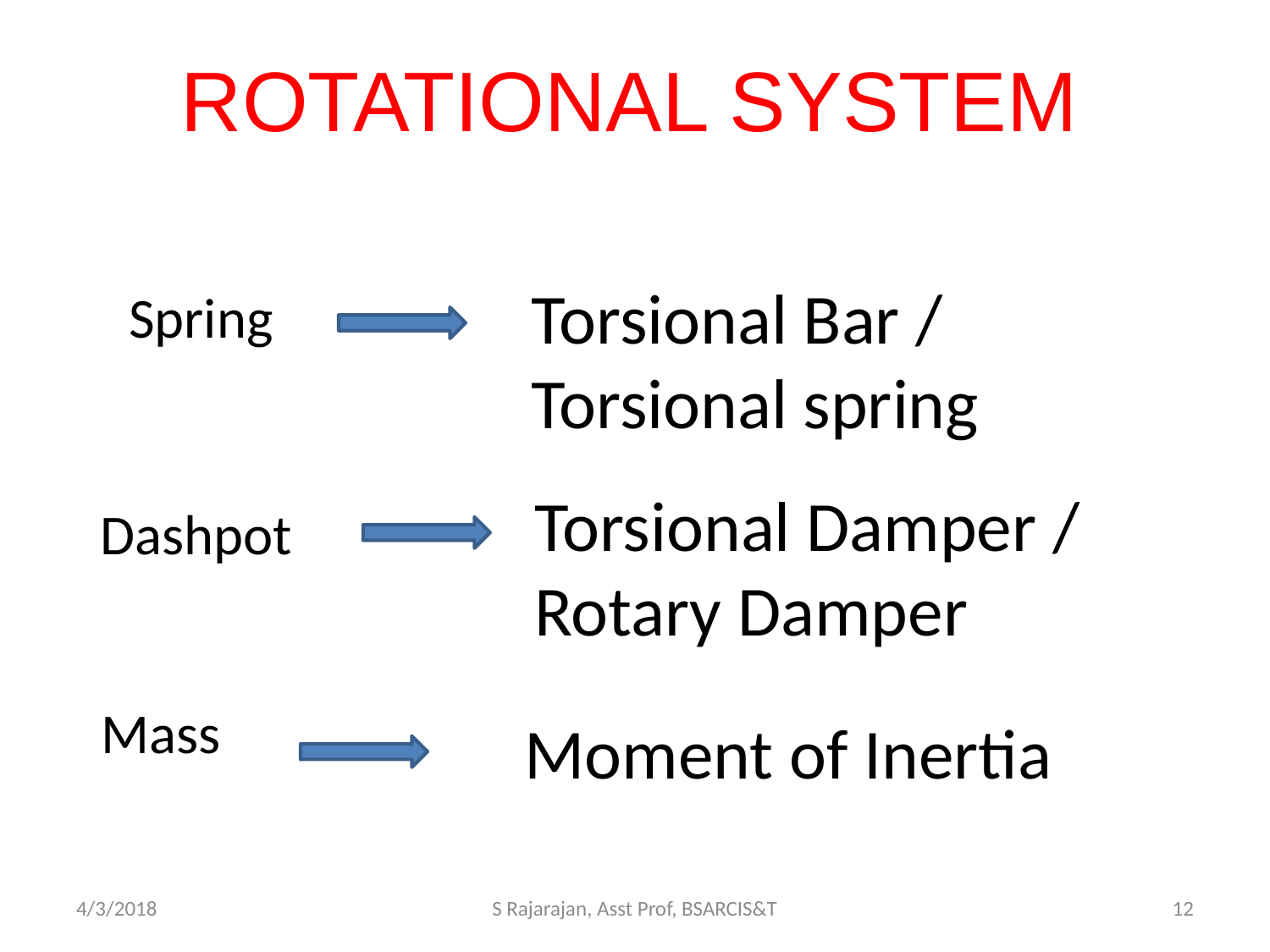

# ROTATIONAL SYSTEM
Torsional Bar / Torsional spring
Spring

Torsional Damper / Rotary Damper

Dashpot

Mass
Moment of Inertia

4/3/2018
S Rajarajan, Asst Prof, BSARCIS&T
12